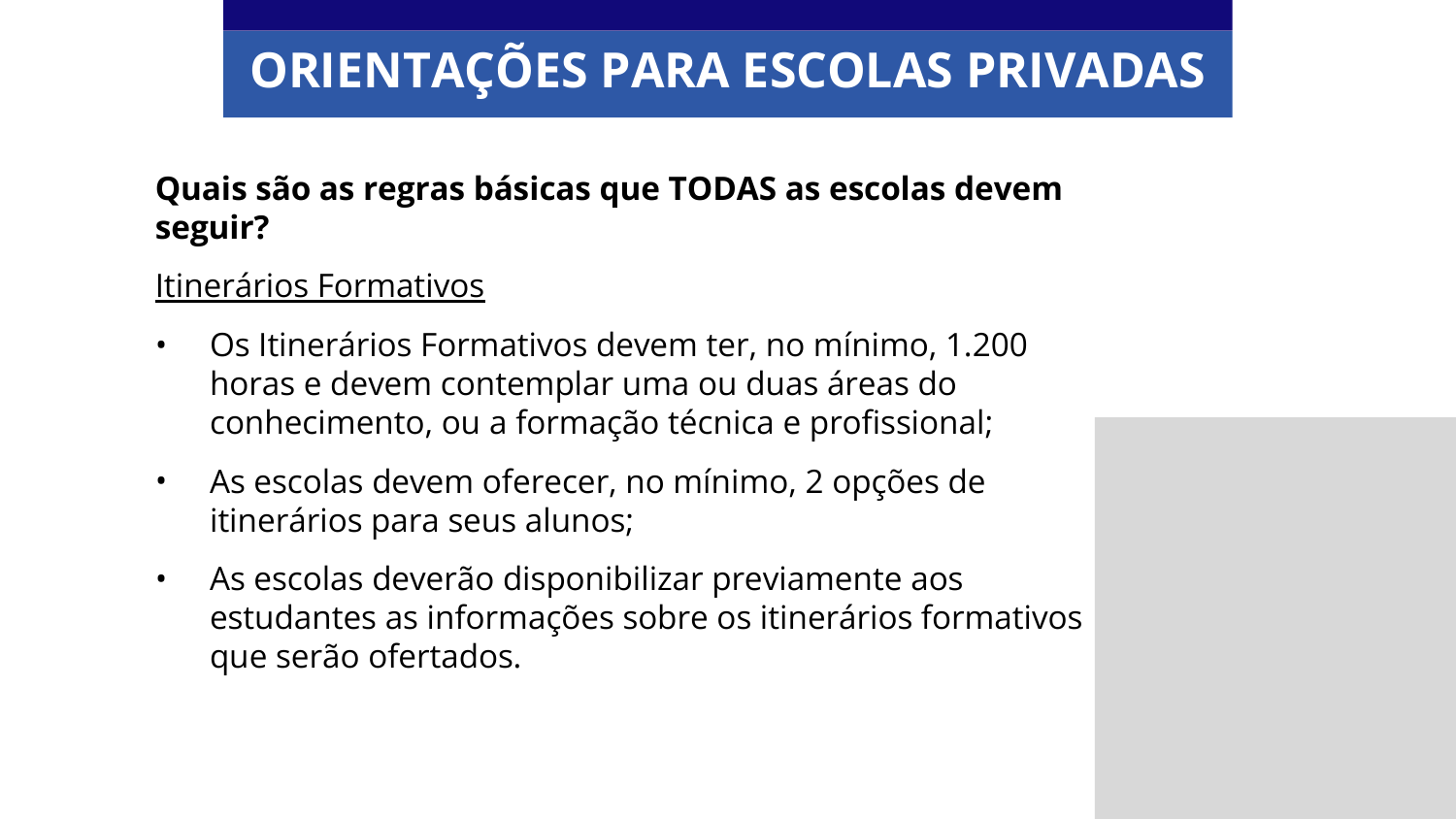

ORIENTAÇÕES PARA ESCOLAS PRIVADAS
Quais são as regras básicas que TODAS as escolas devem seguir?
Itinerários Formativos
Os Itinerários Formativos devem ter, no mínimo, 1.200 horas e devem contemplar uma ou duas áreas do conhecimento, ou a formação técnica e profissional;
As escolas devem oferecer, no mínimo, 2 opções de itinerários para seus alunos;
As escolas deverão disponibilizar previamente aos estudantes as informações sobre os itinerários formativos que serão ofertados.